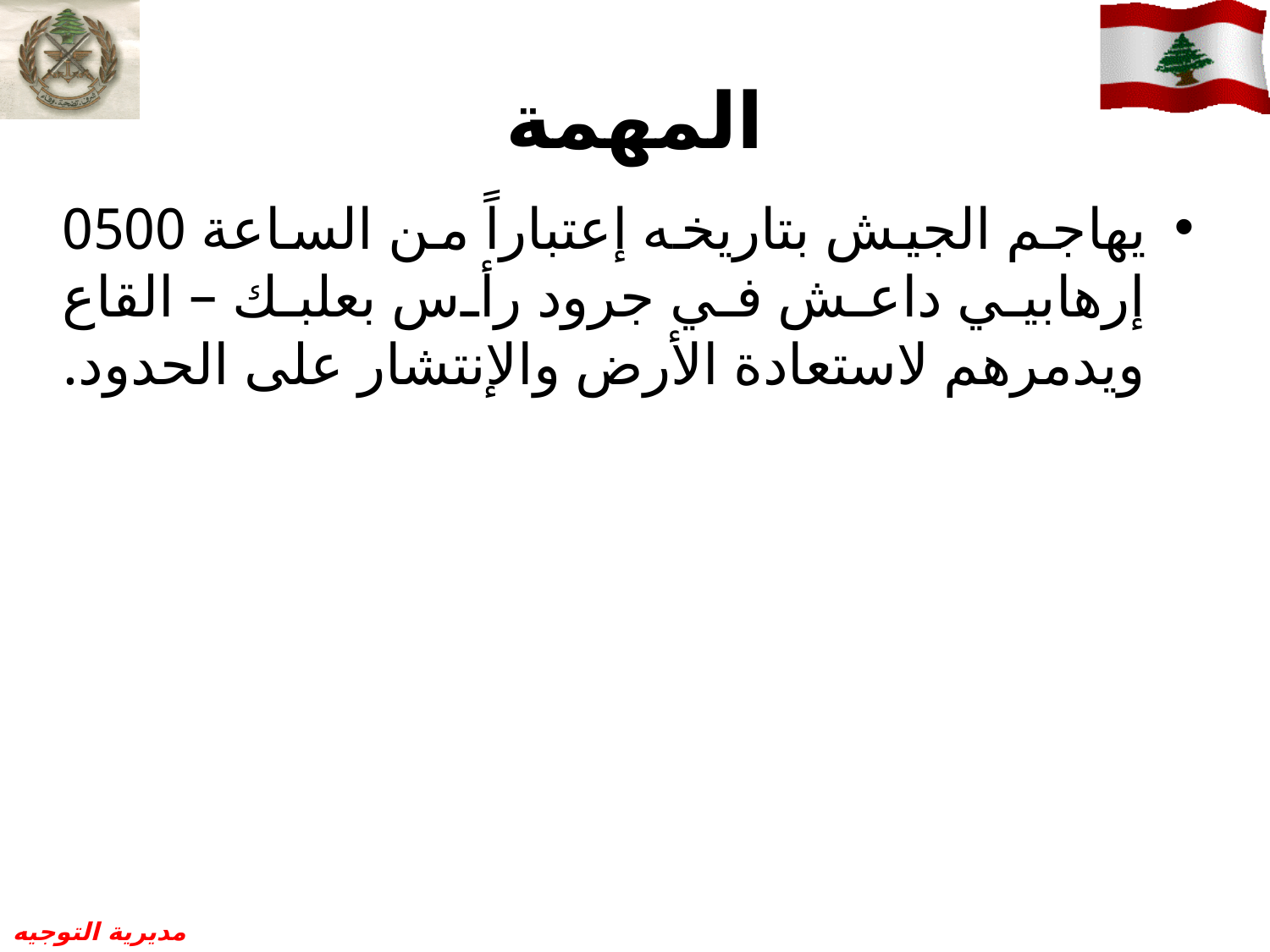

# المهمة
يهاجم الجيش بتاريخه إعتباراً من الساعة 0500 إرهابيي داعش في جرود رأس بعلبك – القاع ويدمرهم لاستعادة الأرض والإنتشار على الحدود.